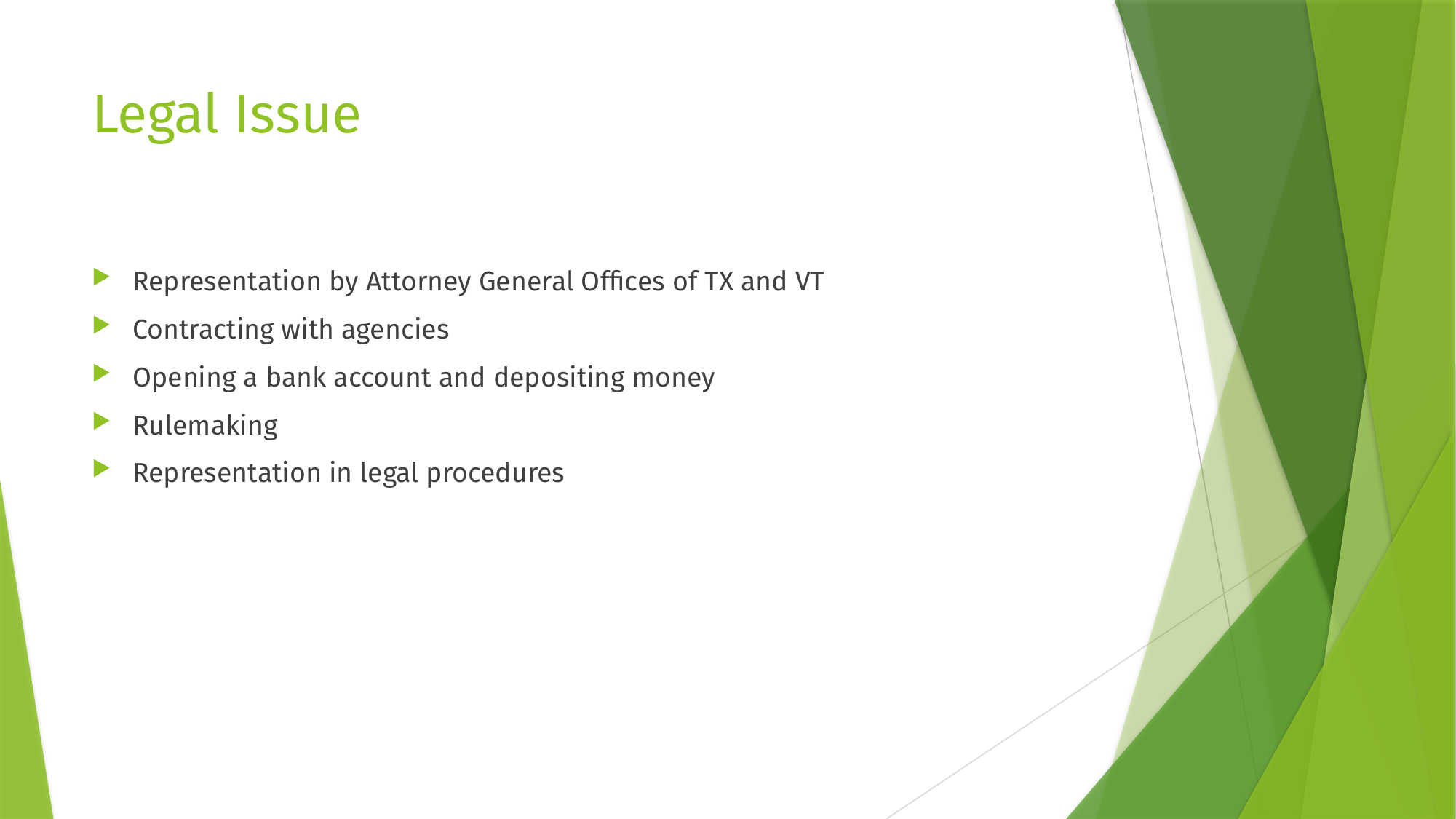

# Legal Issue
Representation by Attorney General Offices of TX and VT
Contracting with agencies
Opening a bank account and depositing money
Rulemaking
Representation in legal procedures